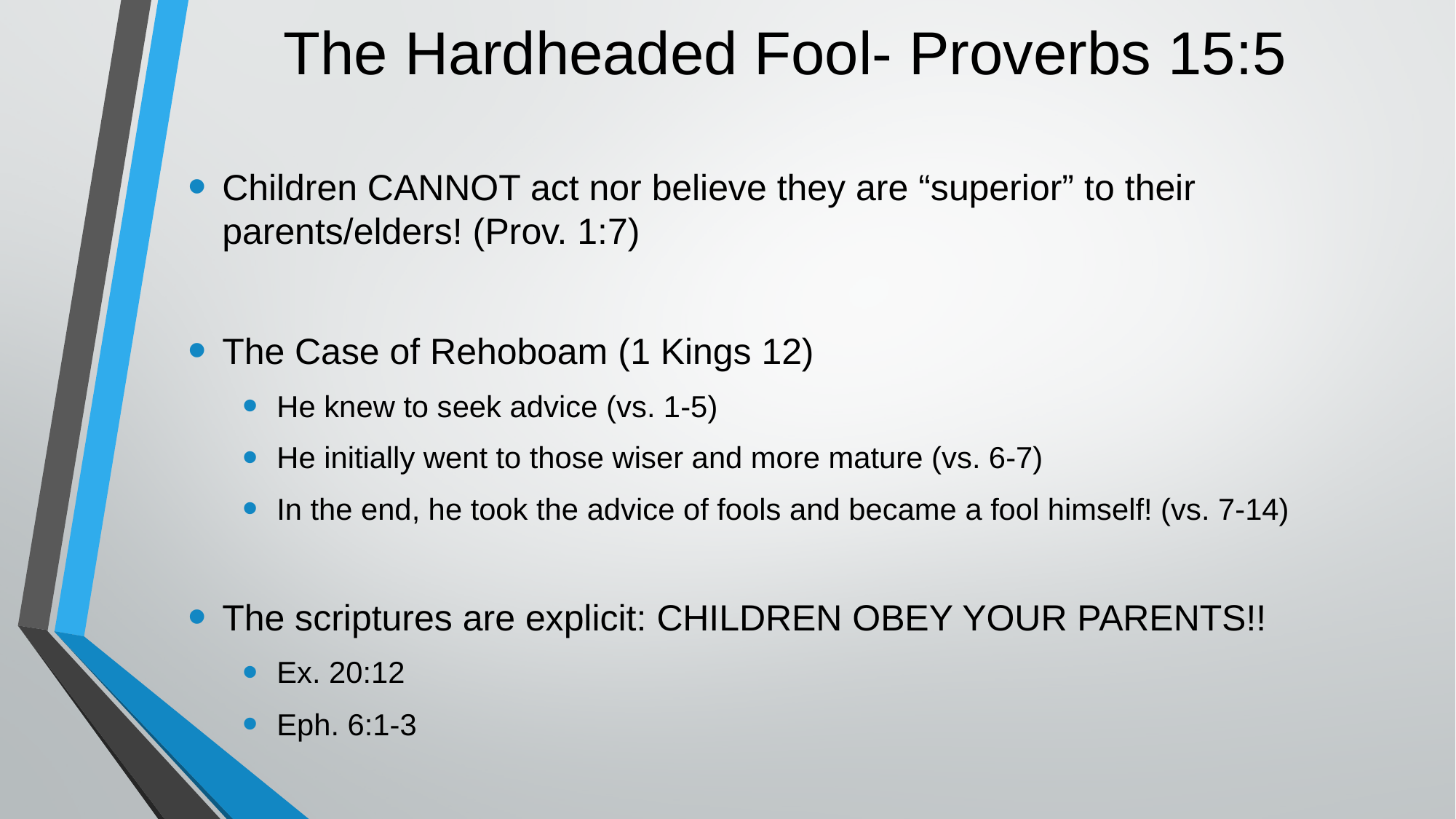

# The Hardheaded Fool- Proverbs 15:5
Children CANNOT act nor believe they are “superior” to their parents/elders! (Prov. 1:7)

The Case of Rehoboam (1 Kings 12)
He knew to seek advice (vs. 1-5)
He initially went to those wiser and more mature (vs. 6-7)
In the end, he took the advice of fools and became a fool himself! (vs. 7-14)

The scriptures are explicit: CHILDREN OBEY YOUR PARENTS!!
Ex. 20:12
Eph. 6:1-3